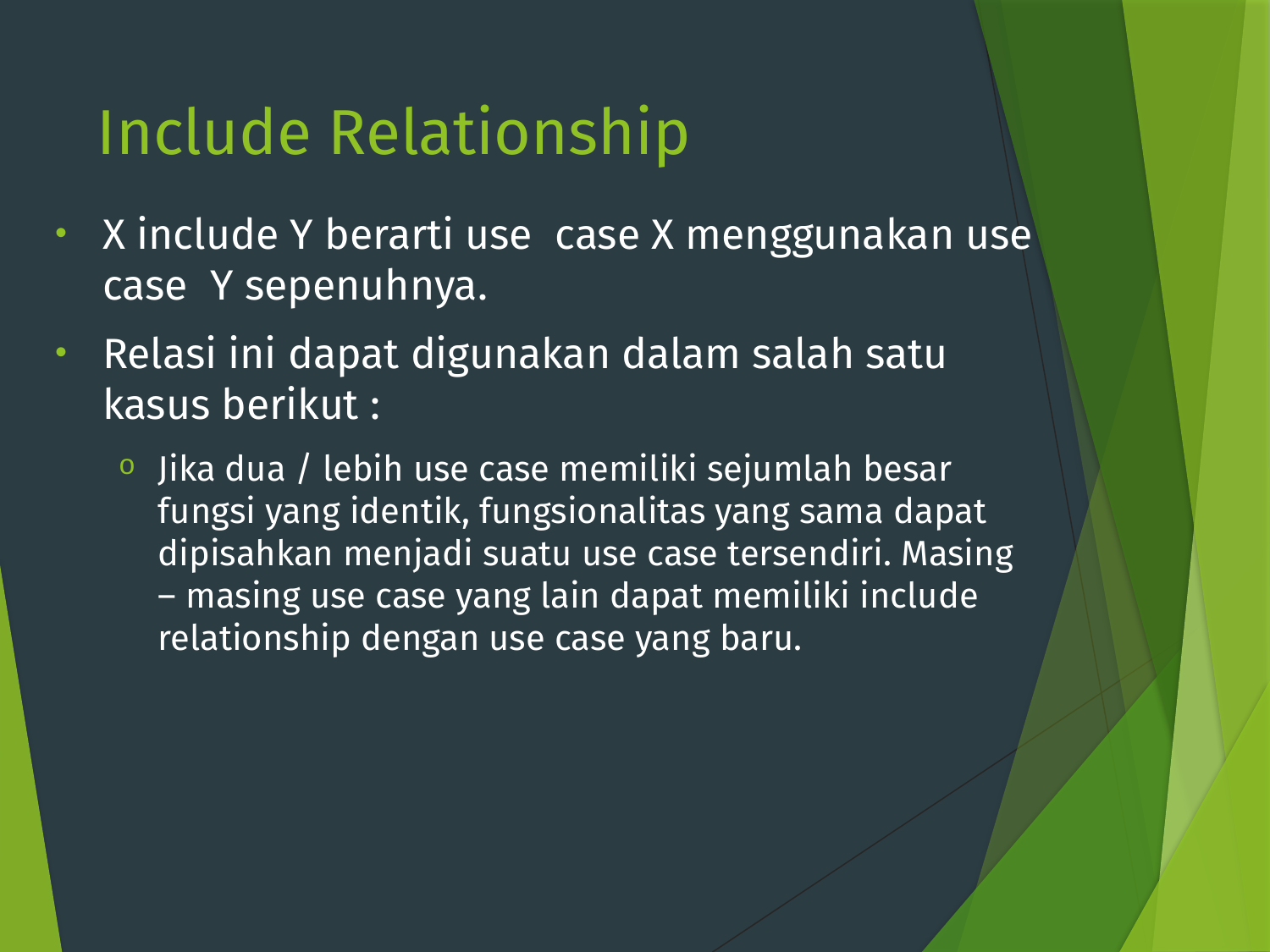

# Include Relationship
X include Y berarti use  case X menggunakan use case  Y sepenuhnya.
Relasi ini dapat digunakan dalam salah satu kasus berikut :
Jika dua / lebih use case memiliki sejumlah besar fungsi yang identik, fungsionalitas yang sama dapat dipisahkan menjadi suatu use case tersendiri. Masing – masing use case yang lain dapat memiliki include relationship dengan use case yang baru.